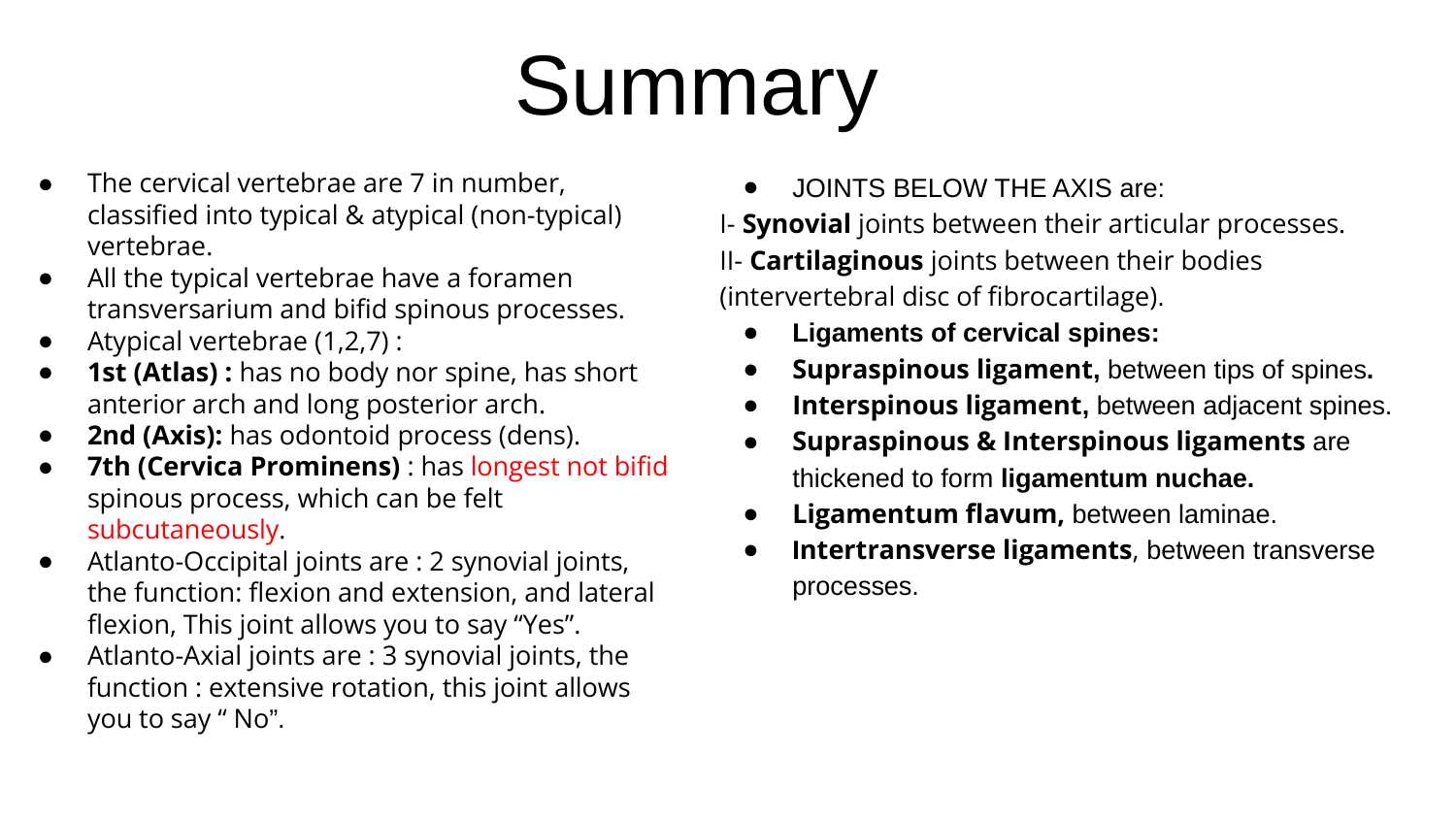

Summary
# The cervical vertebrae are 7 in number, classified into typical & atypical (non-typical) vertebrae.
All the typical vertebrae have a foramen transversarium and bifid spinous processes.
Atypical vertebrae (1,2,7) :
1st (Atlas) : has no body nor spine, has short anterior arch and long posterior arch.
2nd (Axis): has odontoid process (dens).
7th (Cervica Prominens) : has longest not bifid spinous process, which can be felt subcutaneously.
Atlanto-Occipital joints are : 2 synovial joints, the function: flexion and extension, and lateral flexion, This joint allows you to say “Yes”.
Atlanto-Axial joints are : 3 synovial joints, the function : extensive rotation, this joint allows you to say “ No”.
JOINTS BELOW THE AXIS are:
I- Synovial joints between their articular processes.
II- Cartilaginous joints between their bodies (intervertebral disc of fibrocartilage).
Ligaments of cervical spines:
Supraspinous ligament, between tips of spines.
Interspinous ligament, between adjacent spines.
Supraspinous & Interspinous ligaments are thickened to form ligamentum nuchae.
Ligamentum flavum, between laminae.
Intertransverse ligaments, between transverse processes.